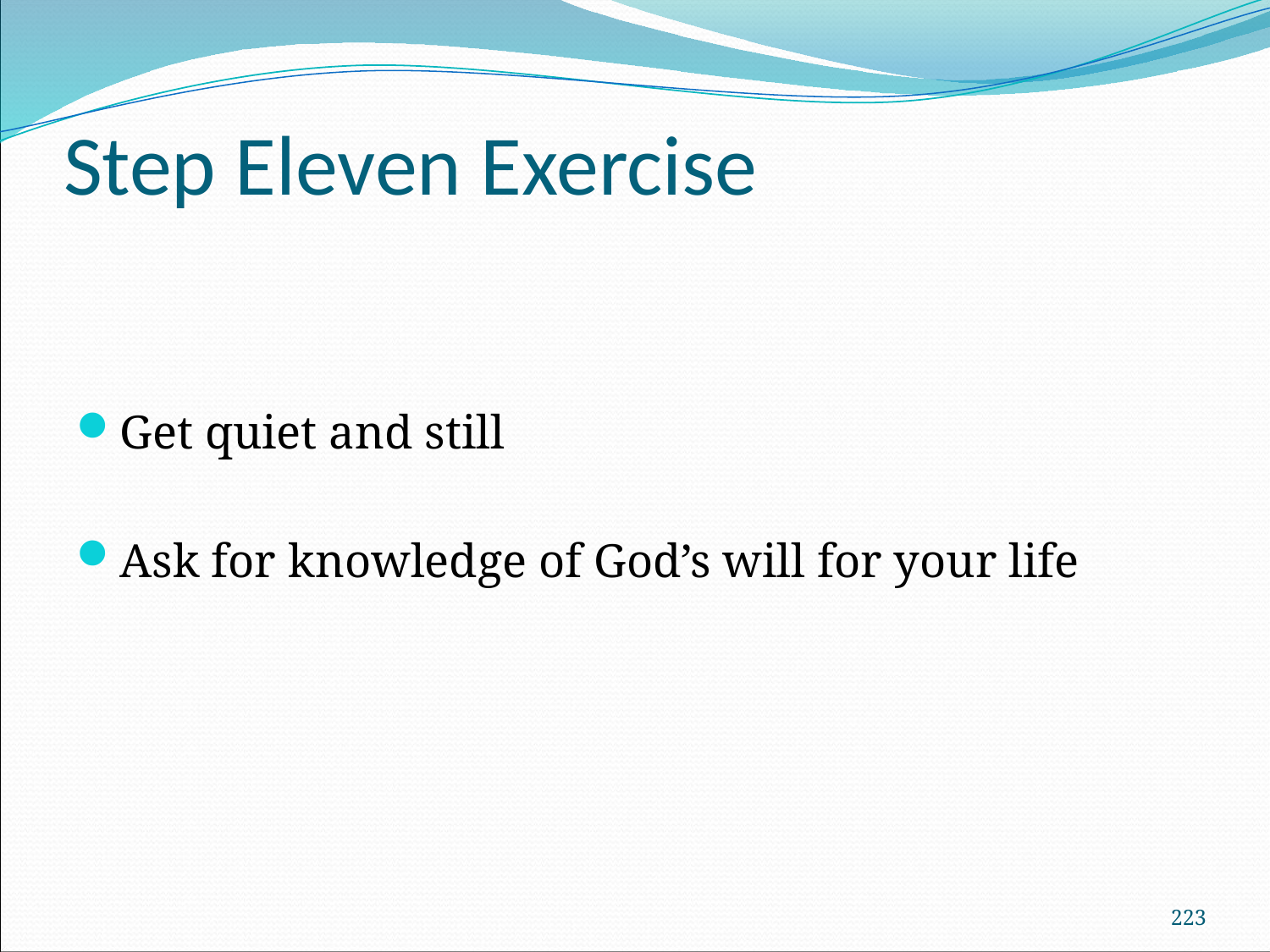

# Step Eleven Exercise

Get quiet and still

Ask for knowledge of God’s will for your life
223